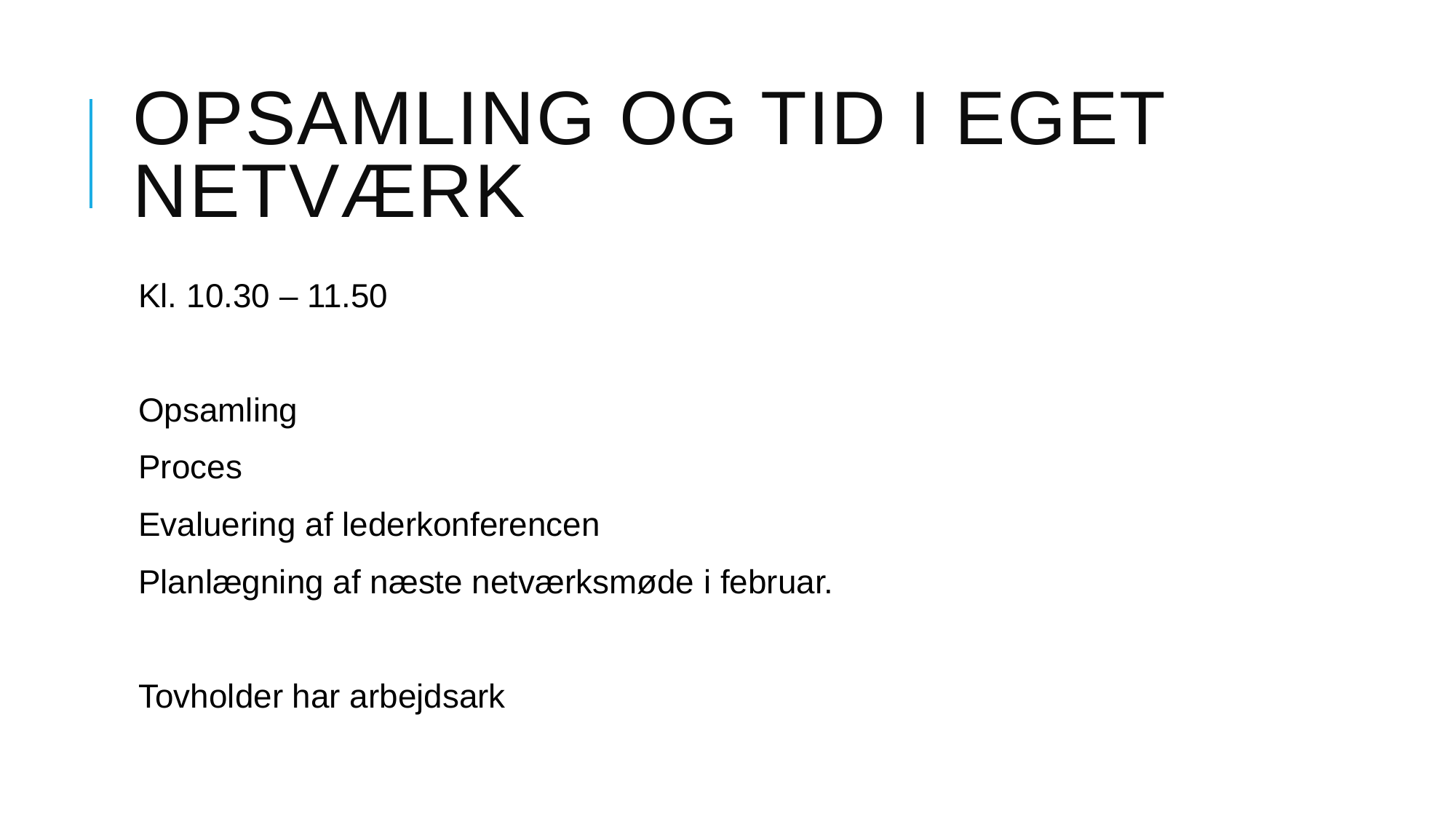

# Opsamling og tid i eget netværk
Kl. 10.30 – 11.50

Opsamling
Proces
Evaluering af lederkonferencen
Planlægning af næste netværksmøde i februar.

Tovholder har arbejdsark